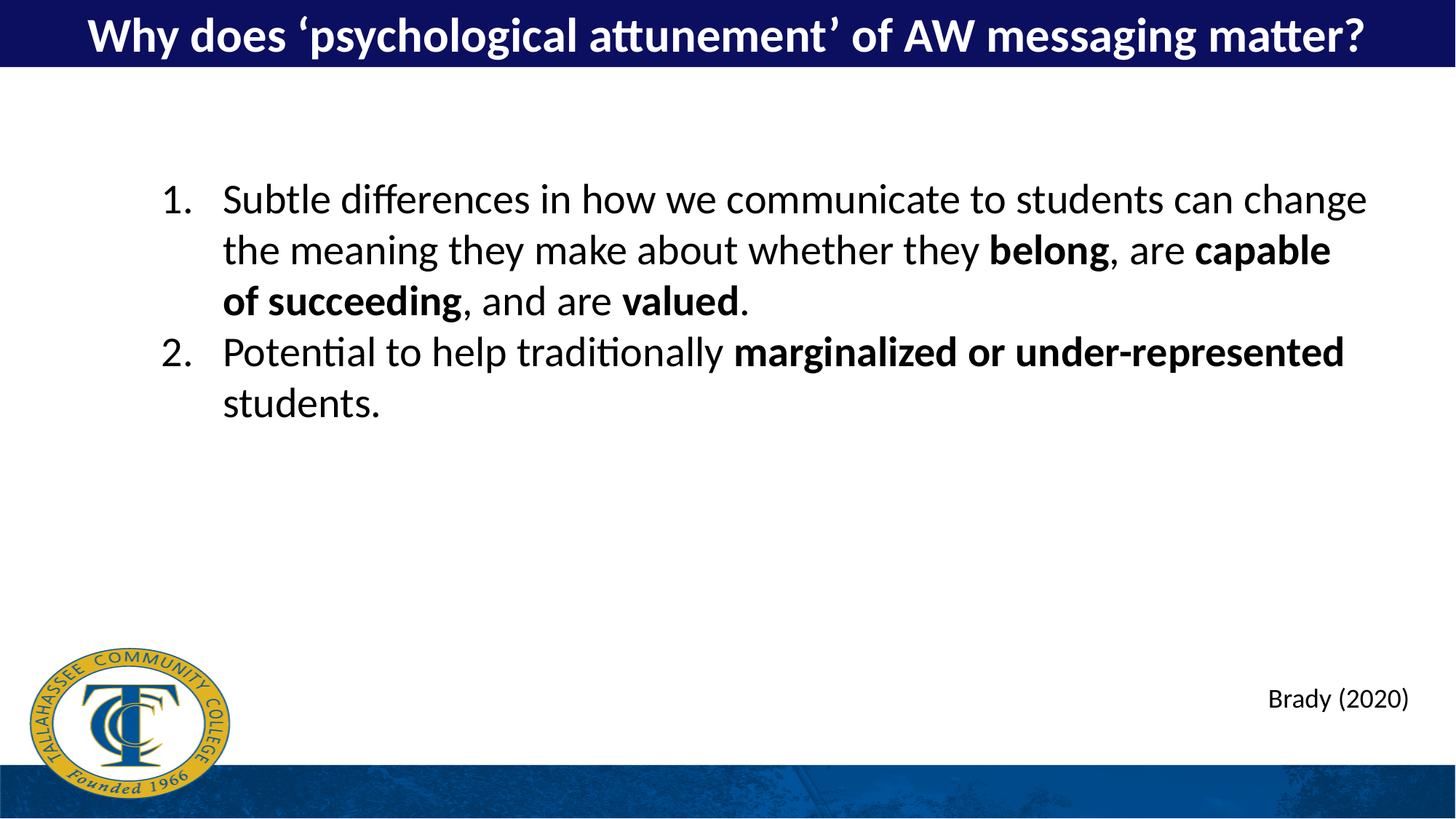

Why does ‘psychological attunement’ of AW messaging matter?
Subtle differences in how we communicate to students can change the meaning they make about whether they belong, are capable of succeeding, and are valued.
Potential to help traditionally marginalized or under-represented students.

Brady (2020)